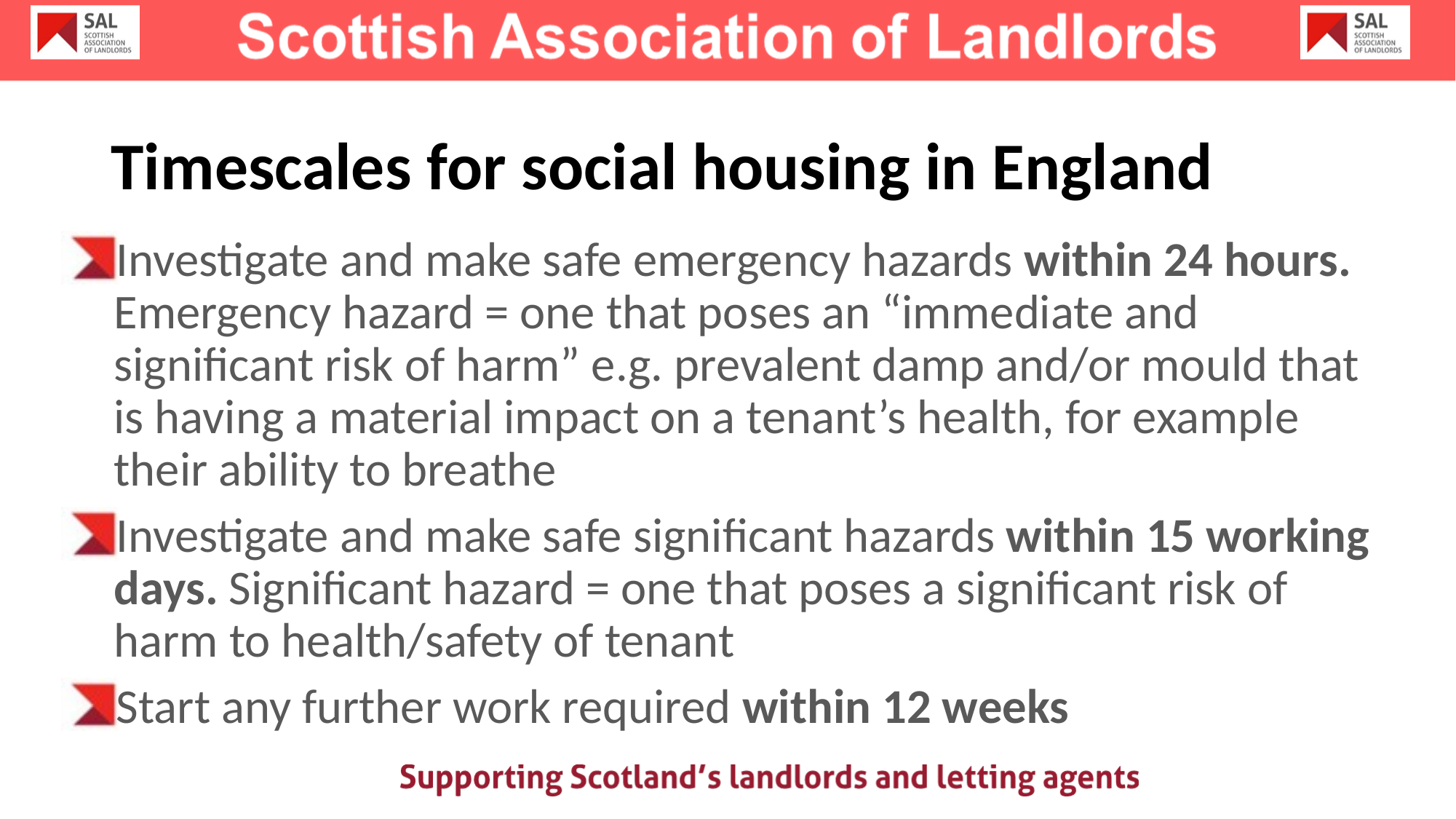

# Timescales for social housing in England
Investigate and make safe emergency hazards within 24 hours. Emergency hazard = one that poses an “immediate and significant risk of harm” e.g. prevalent damp and/or mould that is having a material impact on a tenant’s health, for example their ability to breathe
Investigate and make safe significant hazards within 15 working days. Significant hazard = one that poses a significant risk of harm to health/safety of tenant
Start any further work required within 12 weeks